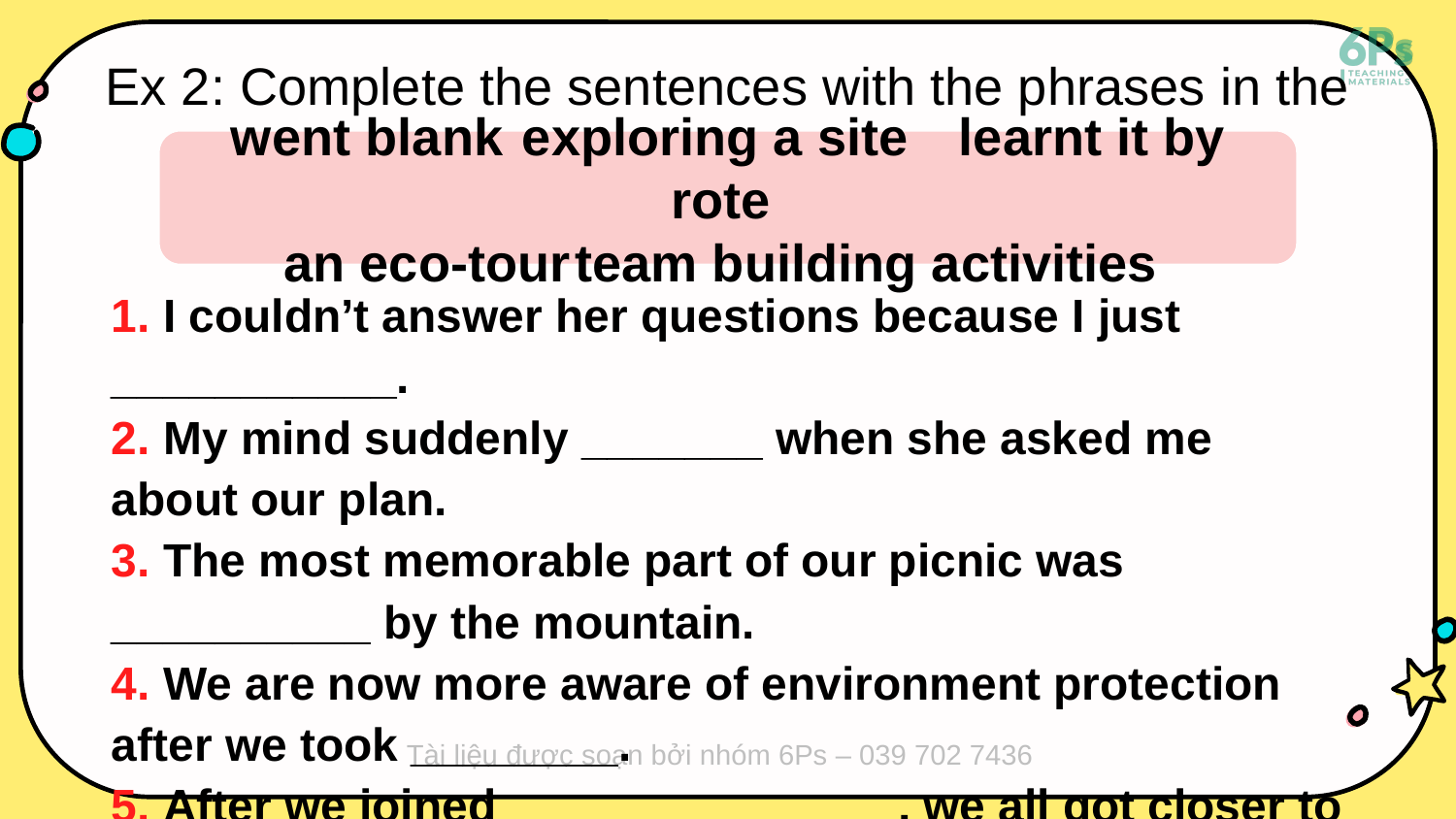

# Ex 2: Complete the sentences with the phrases in the box.
went blank	exploring a site 	learnt it by rote
an eco-tour	team building activities
1. I couldn’t answer her questions because I just ___________.
2. My mind suddenly _______ when she asked me about our plan.
3. The most memorable part of our picnic was __________ by the mountain.
4. We are now more aware of environment protection after we took ________.
5. After we joined _______________, we all got closer to each other.